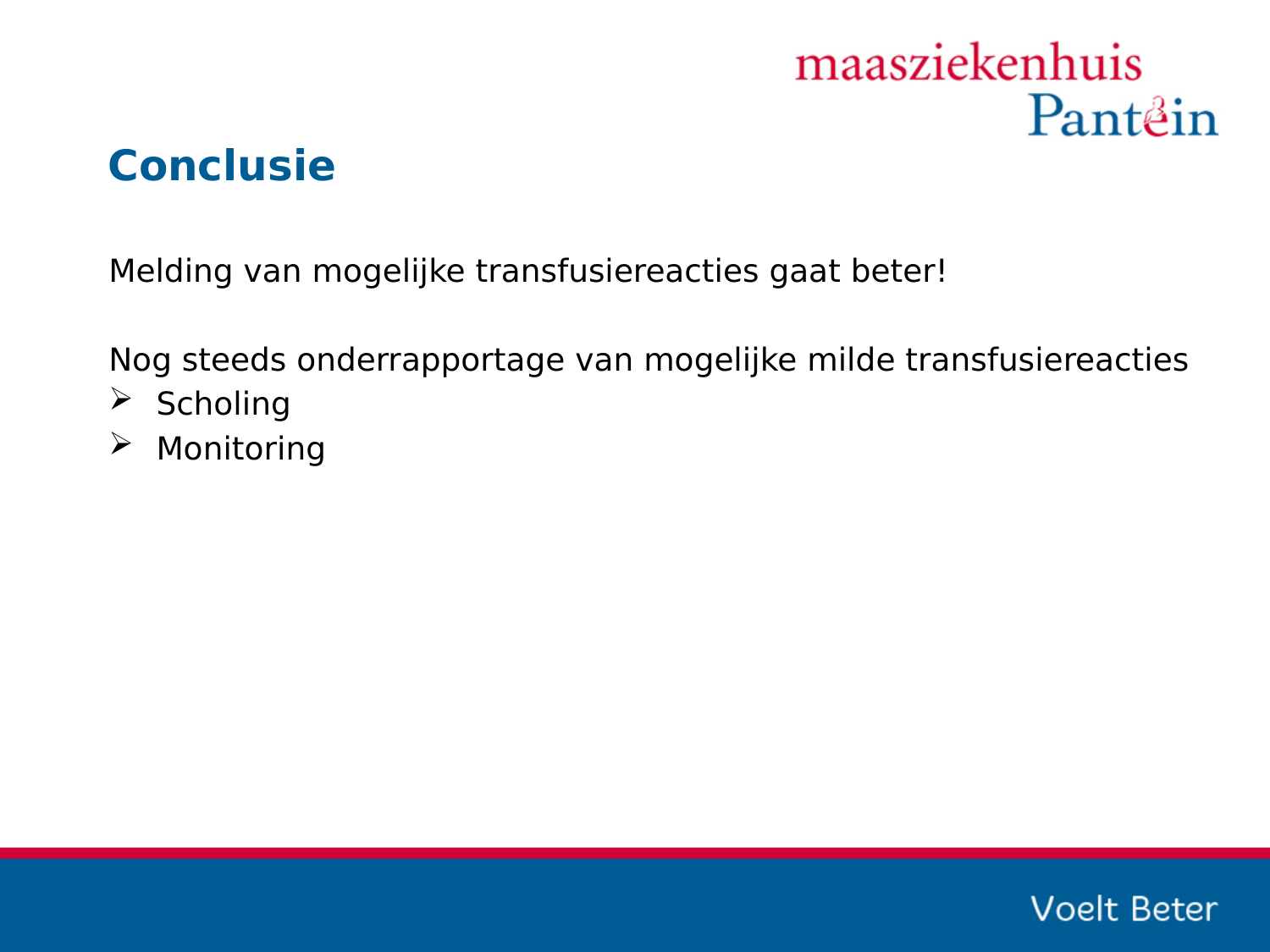

# Conclusie
Melding van mogelijke transfusiereacties gaat beter!

Nog steeds onderrapportage van mogelijke milde transfusiereacties
Scholing
Monitoring